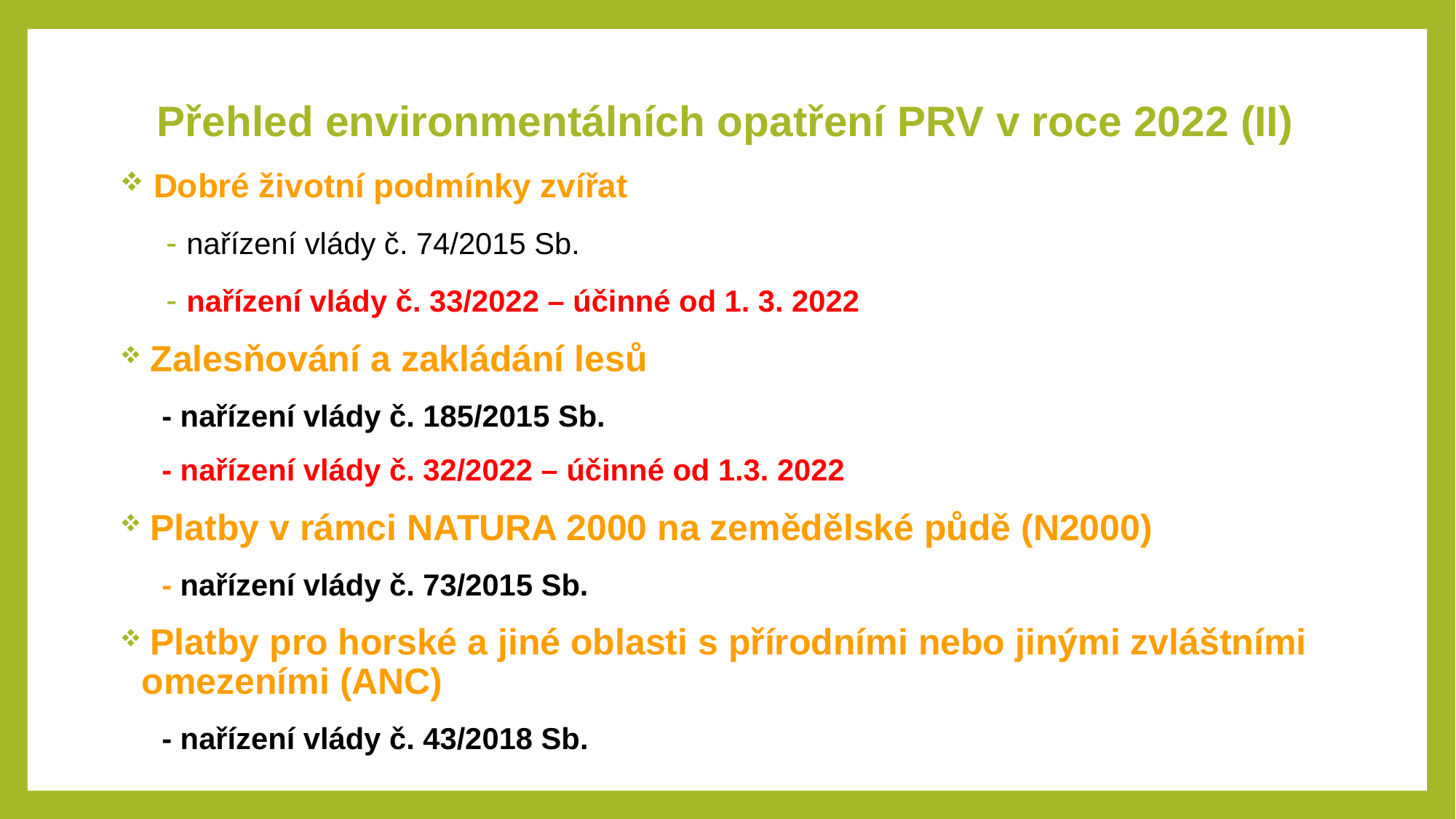

# Přehled environmentálních opatření PRV v roce 2022 (II)
 Dobré životní podmínky zvířat
     - nařízení vlády č. 74/2015 Sb.
     - nařízení vlády č. 33/2022 – účinné od 1. 3. 2022
 Zalesňování a zakládání lesů
     - nařízení vlády č. 185/2015 Sb.
     - nařízení vlády č. 32/2022 – účinné od 1.3. 2022
 Platby v rámci NATURA 2000 na zemědělské půdě (N2000)
     - nařízení vlády č. 73/2015 Sb.
 Platby pro horské a jiné oblasti s přírodními nebo jinými zvláštními omezeními (ANC)
     - nařízení vlády č. 43/2018 Sb.